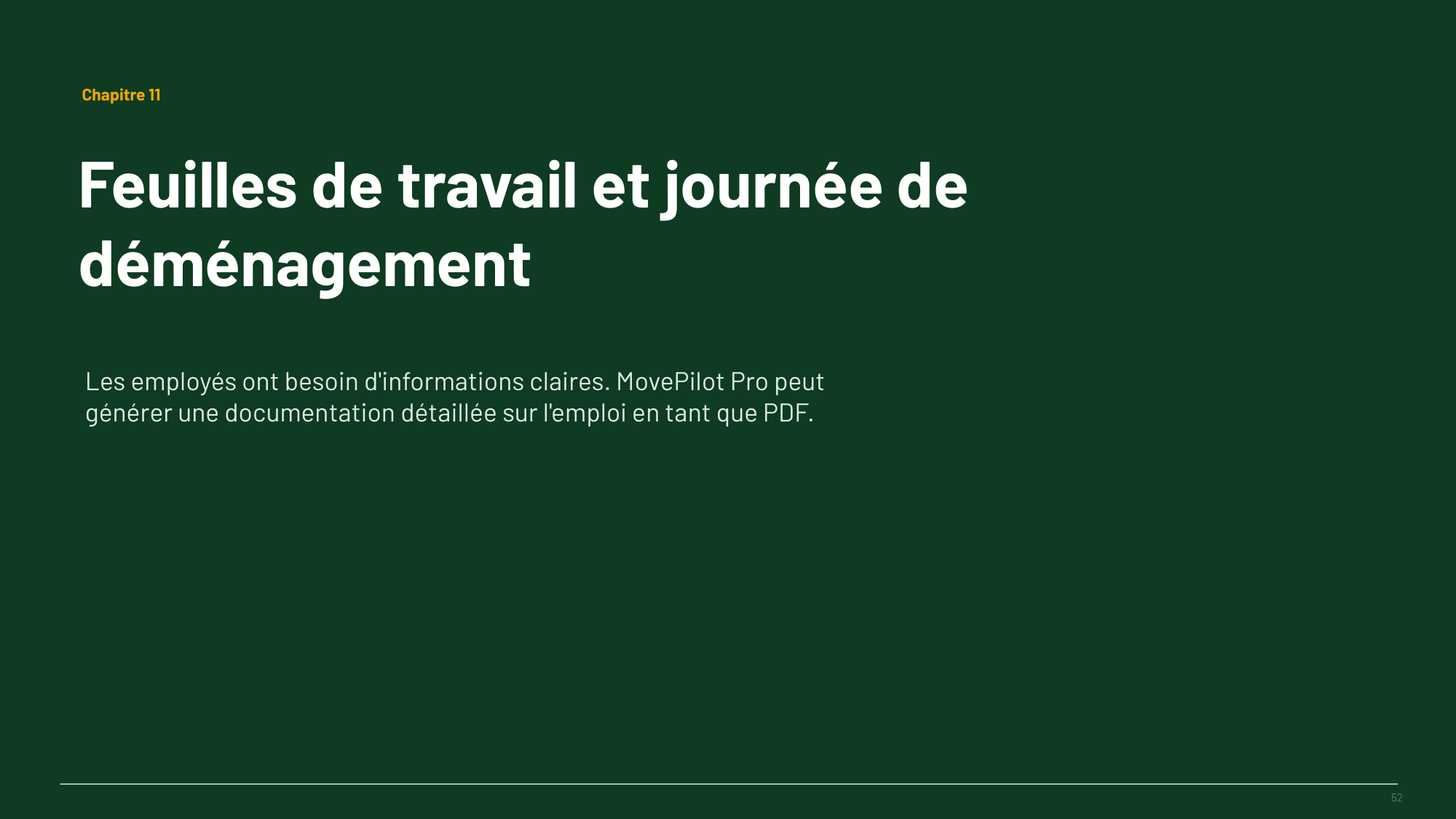

MovePilot Pro 4.0
Chapitre 11
Feuilles de travail et journée de déménagement
Les employés ont besoin d'informations claires. MovePilot Pro peut générer une documentation détaillée sur l'emploi en tant que PDF.

52